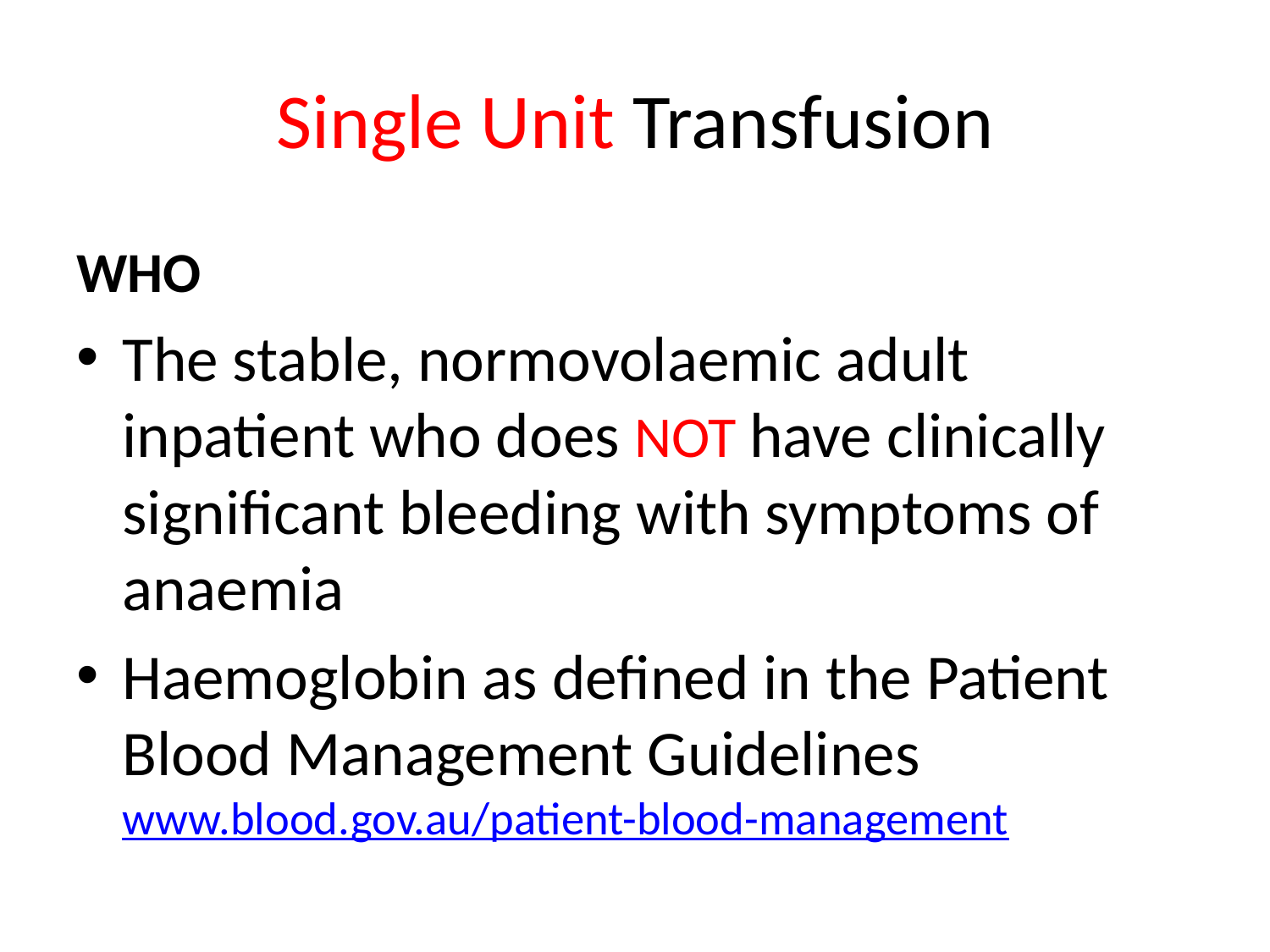

# Single Unit Transfusion
WHO
The stable, normovolaemic adult inpatient who does NOT have clinically significant bleeding with symptoms of anaemia
Haemoglobin as defined in the Patient Blood Management Guidelines www.blood.gov.au/patient-blood-management